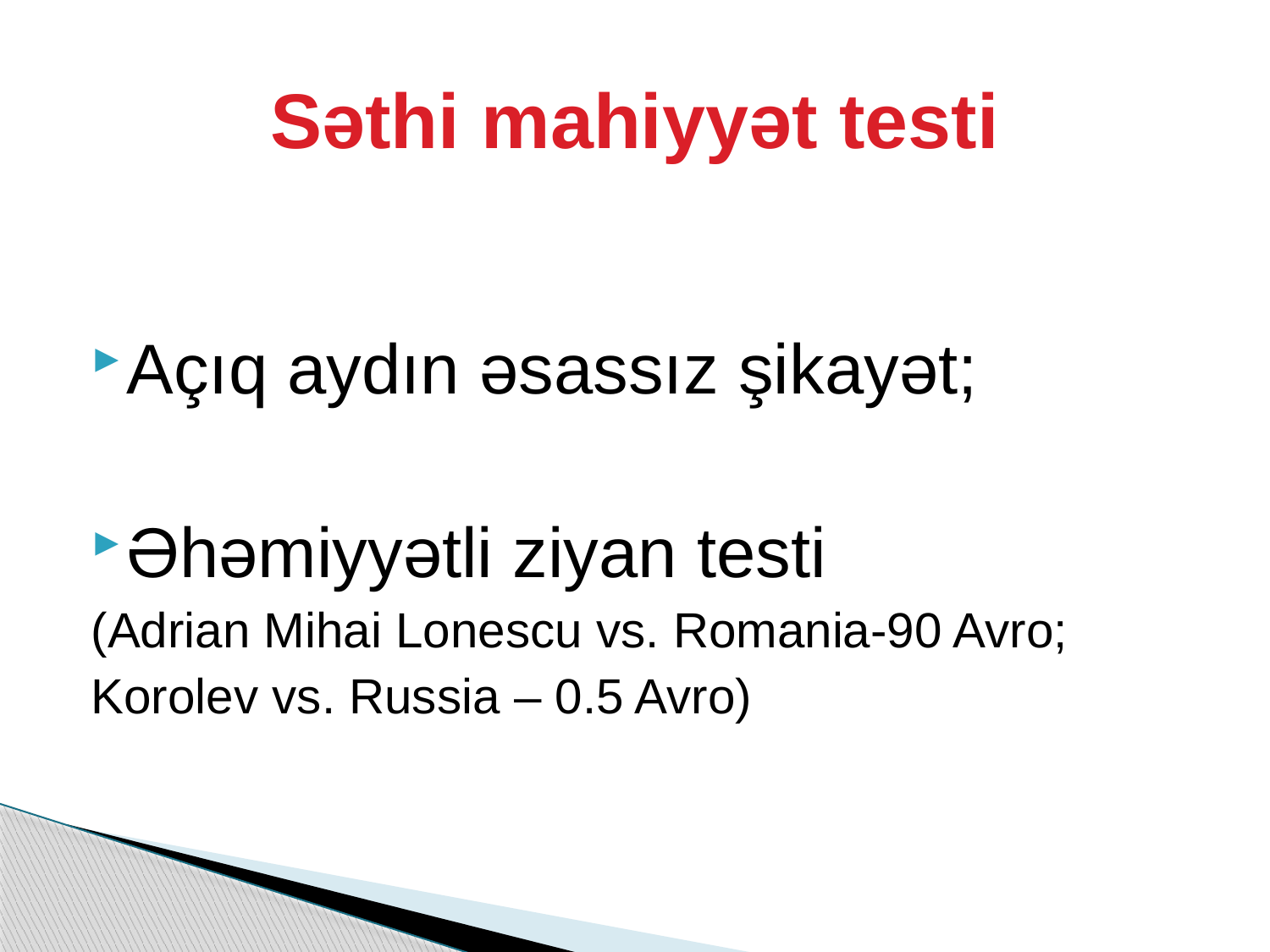

# Səthi mahiyyət testi
Açıq aydın əsassız şikayət;

Əhəmiyyətli ziyan testi
(Adrian Mihai Lonescu vs. Romania-90 Avro;
Korolev vs. Russia – 0.5 Avro)